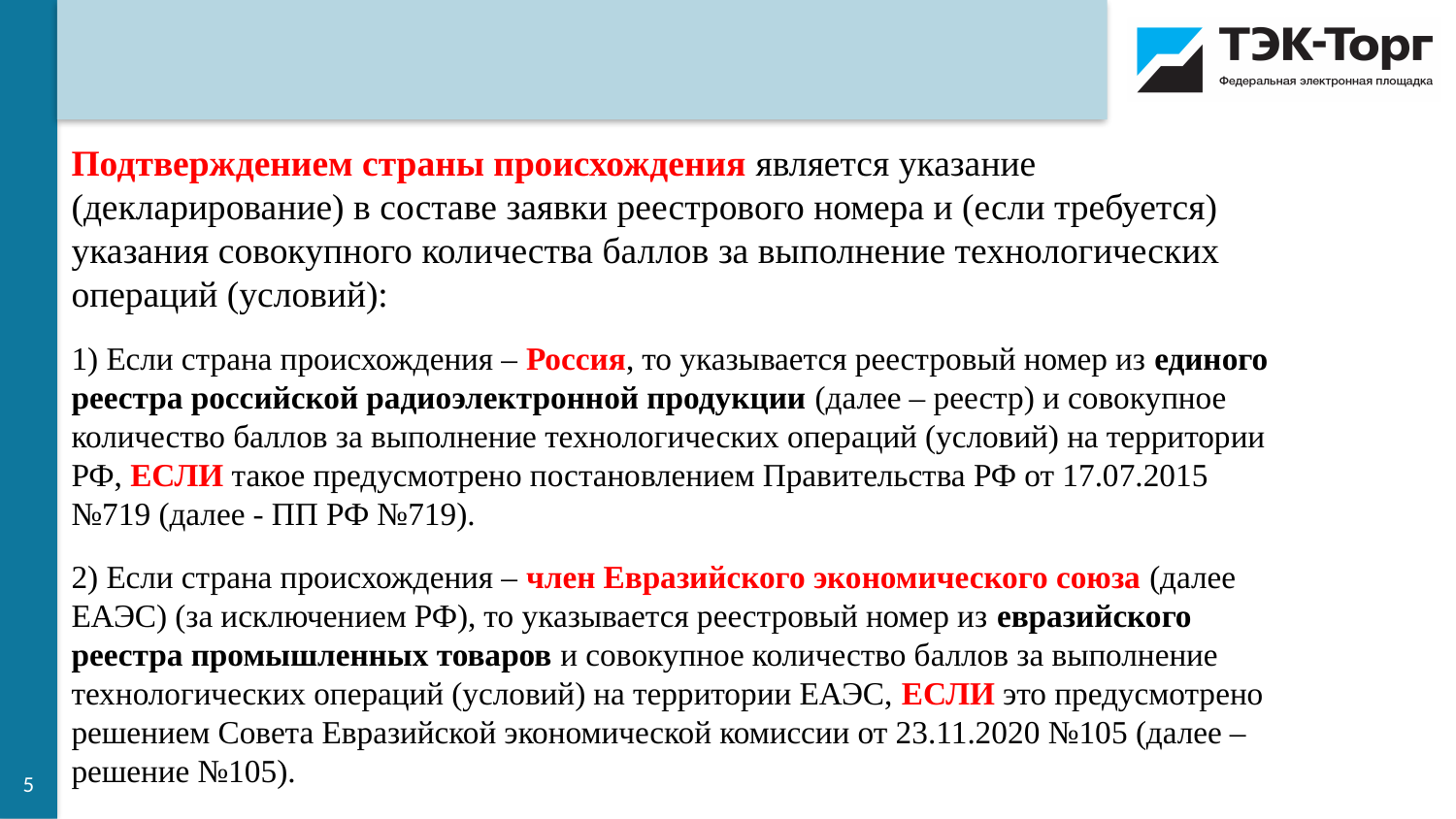

Подтверждением страны происхождения является указание (декларирование) в составе заявки реестрового номера и (если требуется) указания совокупного количества баллов за выполнение технологических операций (условий):
1) Если страна происхождения – Россия, то указывается реестровый номер из единого реестра российской радиоэлектронной продукции (далее – реестр) и совокупное количество баллов за выполнение технологических операций (условий) на территории РФ, ЕСЛИ такое предусмотрено постановлением Правительства РФ от 17.07.2015 №719 (далее - ПП РФ №719).
2) Если страна происхождения – член Евразийского экономического союза (далее ЕАЭС) (за исключением РФ), то указывается реестровый номер из евразийского реестра промышленных товаров и совокупное количество баллов за выполнение технологических операций (условий) на территории ЕАЭС, ЕСЛИ это предусмотрено решением Совета Евразийской экономической комиссии от 23.11.2020 №105 (далее – решение №105).
5